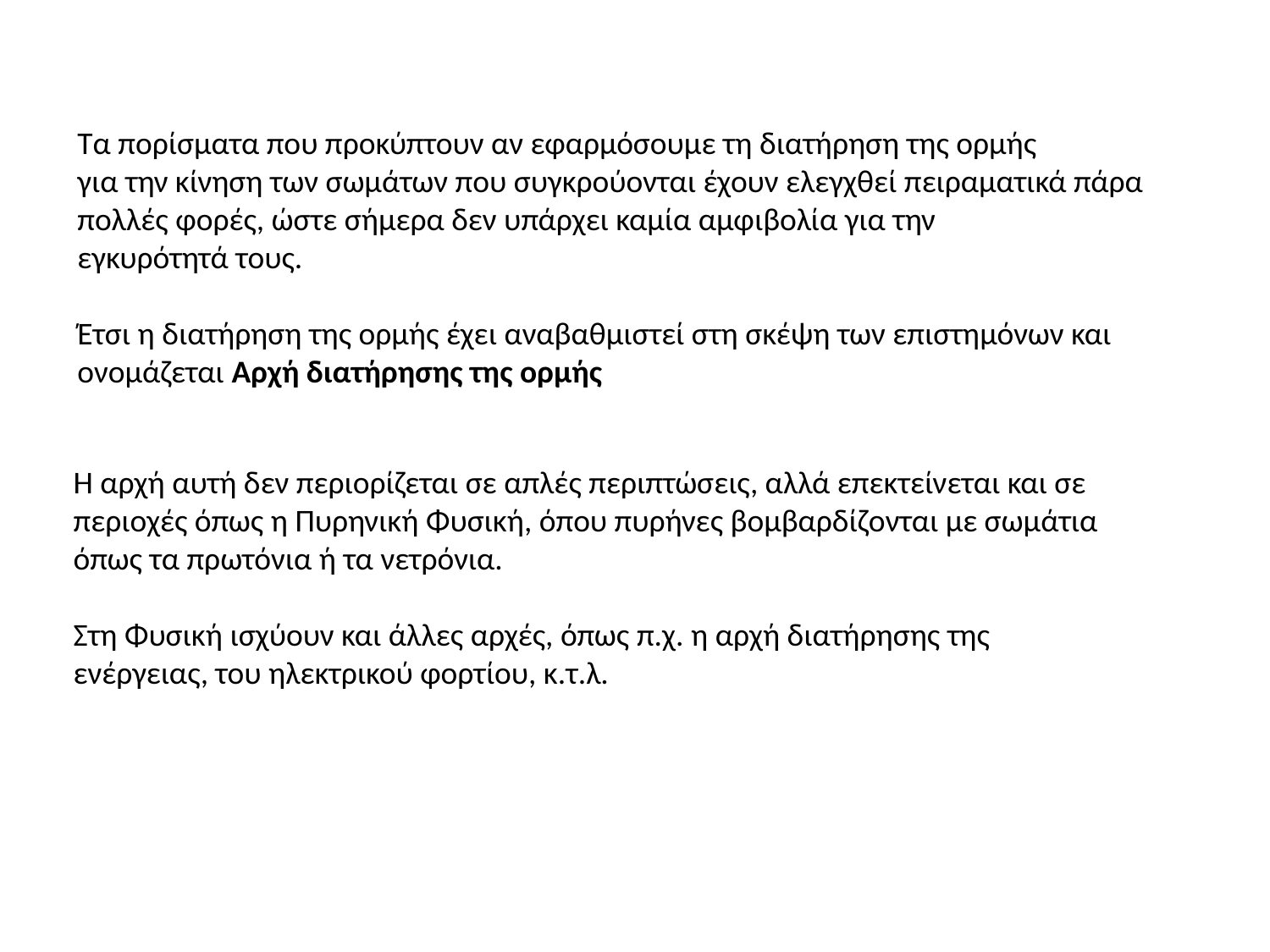

Τα πορίσματα που προκύπτουν αν εφαρμόσουμε τη διατήρηση της ορμής
για την κίνηση των σωμάτων που συγκρούονται έχουν ελεγχθεί πειραματικά πάρα πολλές φορές, ώστε σήμερα δεν υπάρχει καμία αμφιβολία για την
εγκυρότητά τους.

Έτσι η διατήρηση της ορμής έχει αναβαθμιστεί στη σκέψη των επιστημόνων και ονομάζεται Αρχή διατήρησης της ορμής
Η αρχή αυτή δεν περιορίζεται σε απλές περιπτώσεις, αλλά επεκτείνεται και σε περιοχές όπως η Πυρηνική Φυσική, όπου πυρήνες βομβαρδίζονται με σωμάτια όπως τα πρωτόνια ή τα νετρόνια.

Στη Φυσική ισχύουν και άλλες αρχές, όπως π.χ. η αρχή διατήρησης της
ενέργειας, του ηλεκτρικού φορτίου, κ.τ.λ.